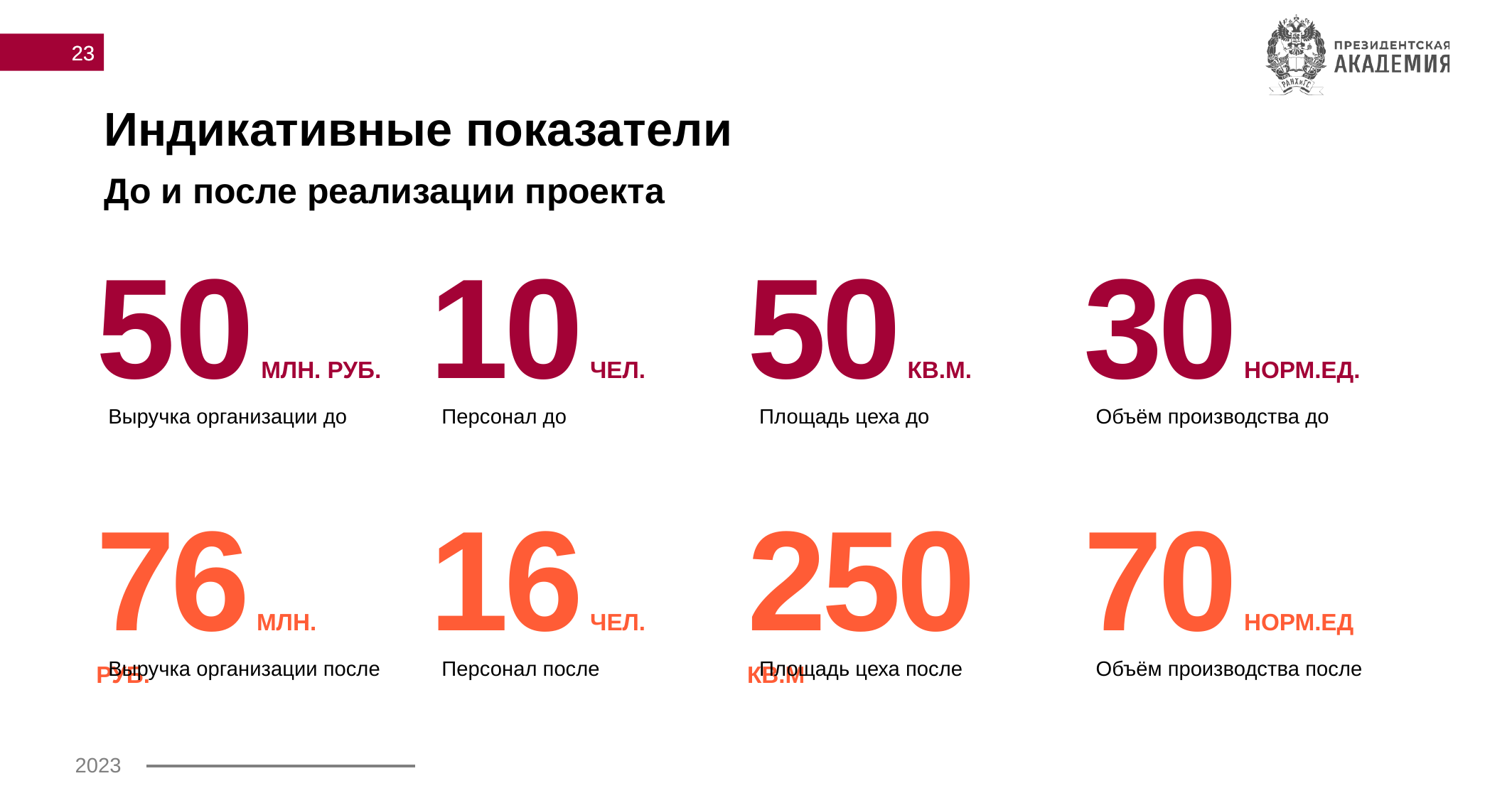

23
# Индикативные показатели
До и после реализации проекта
50 МЛН. РУБ.
10 ЧЕЛ.
50 КВ.М.
30 НОРМ.ЕД.
Выручка организации до
Персонал до
Площадь цеха до
Объём производства до
76 МЛН. РУБ.
16 ЧЕЛ.
250 КВ.М
70 НОРМ.ЕД
Выручка организации после
Персонал после
Площадь цеха после
Объём производства после